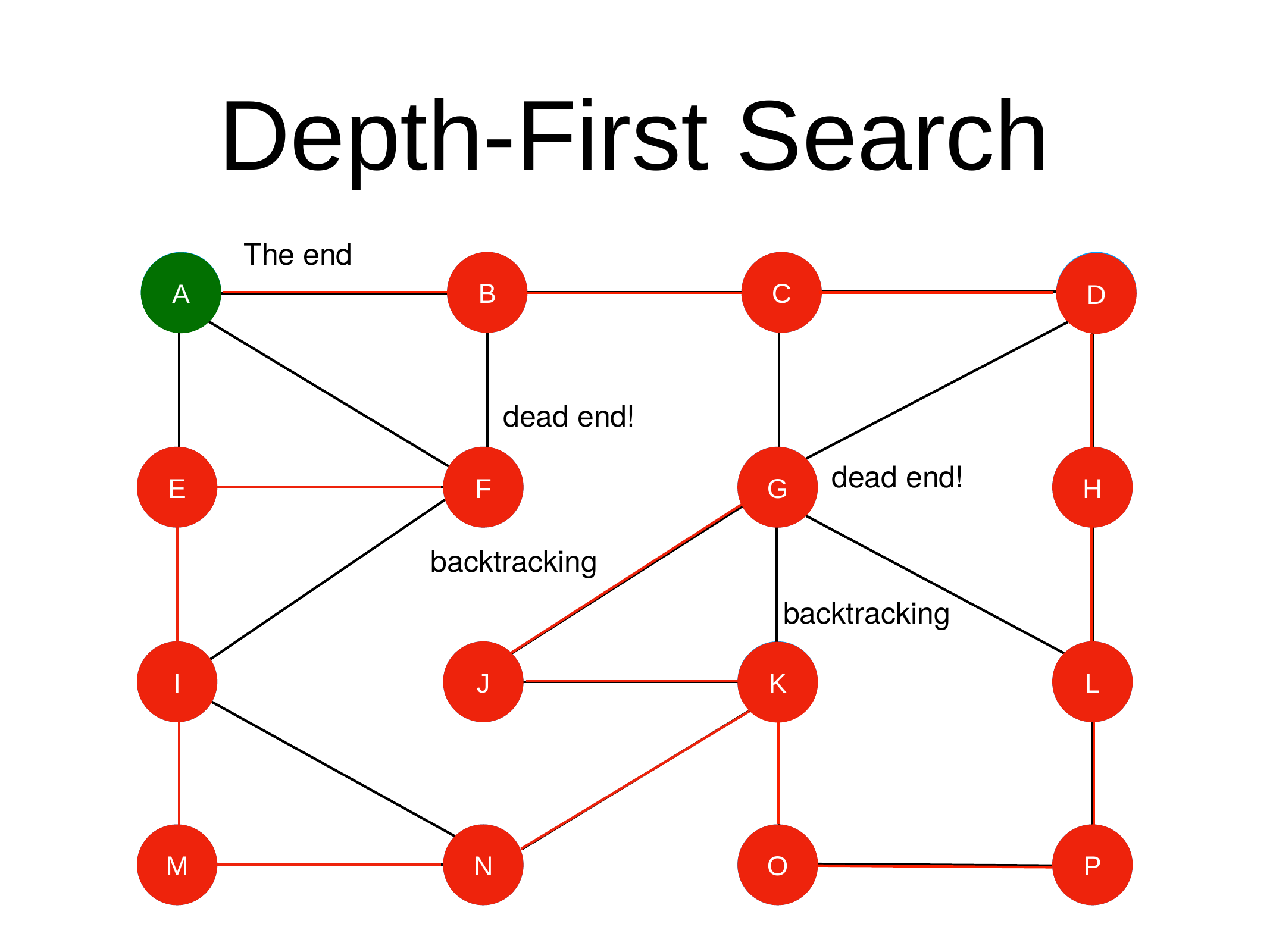

# Depth-First Search
The end
A
B
B
C
C
D
A
D

dead end!
E
E
F
F
G
H
G
H
dead end!

backtracking
backtracking
I
I
J
J
K
L
L
K

M
M
N
N
O
O
P
P